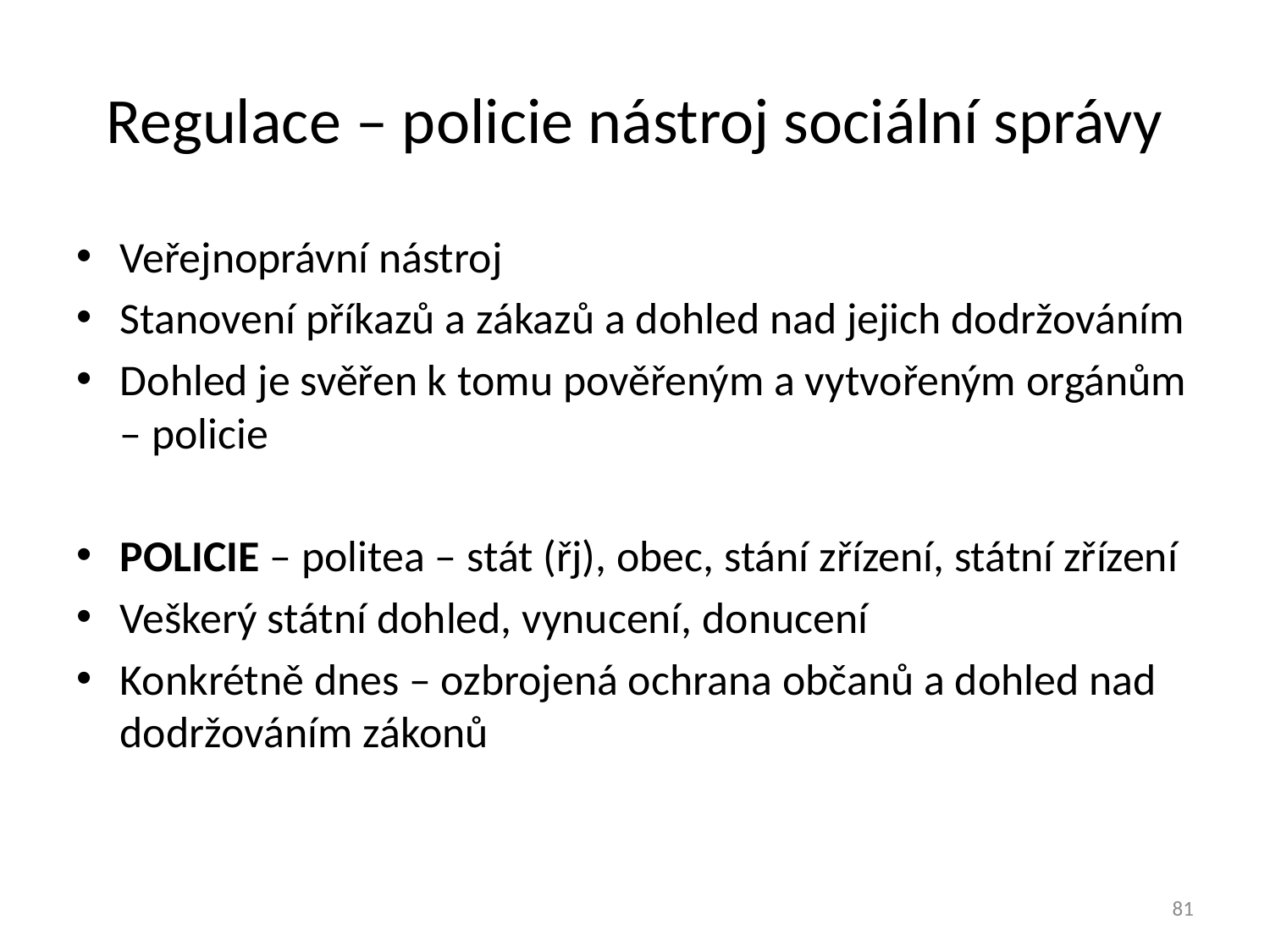

# Regulace – policie nástroj sociální správy
Veřejnoprávní nástroj
Stanovení příkazů a zákazů a dohled nad jejich dodržováním
Dohled je svěřen k tomu pověřeným a vytvořeným orgánům – policie

POLICIE – politea – stát (řj), obec, stání zřízení, státní zřízení
Veškerý státní dohled, vynucení, donucení
Konkrétně dnes – ozbrojená ochrana občanů a dohled nad dodržováním zákonů

81